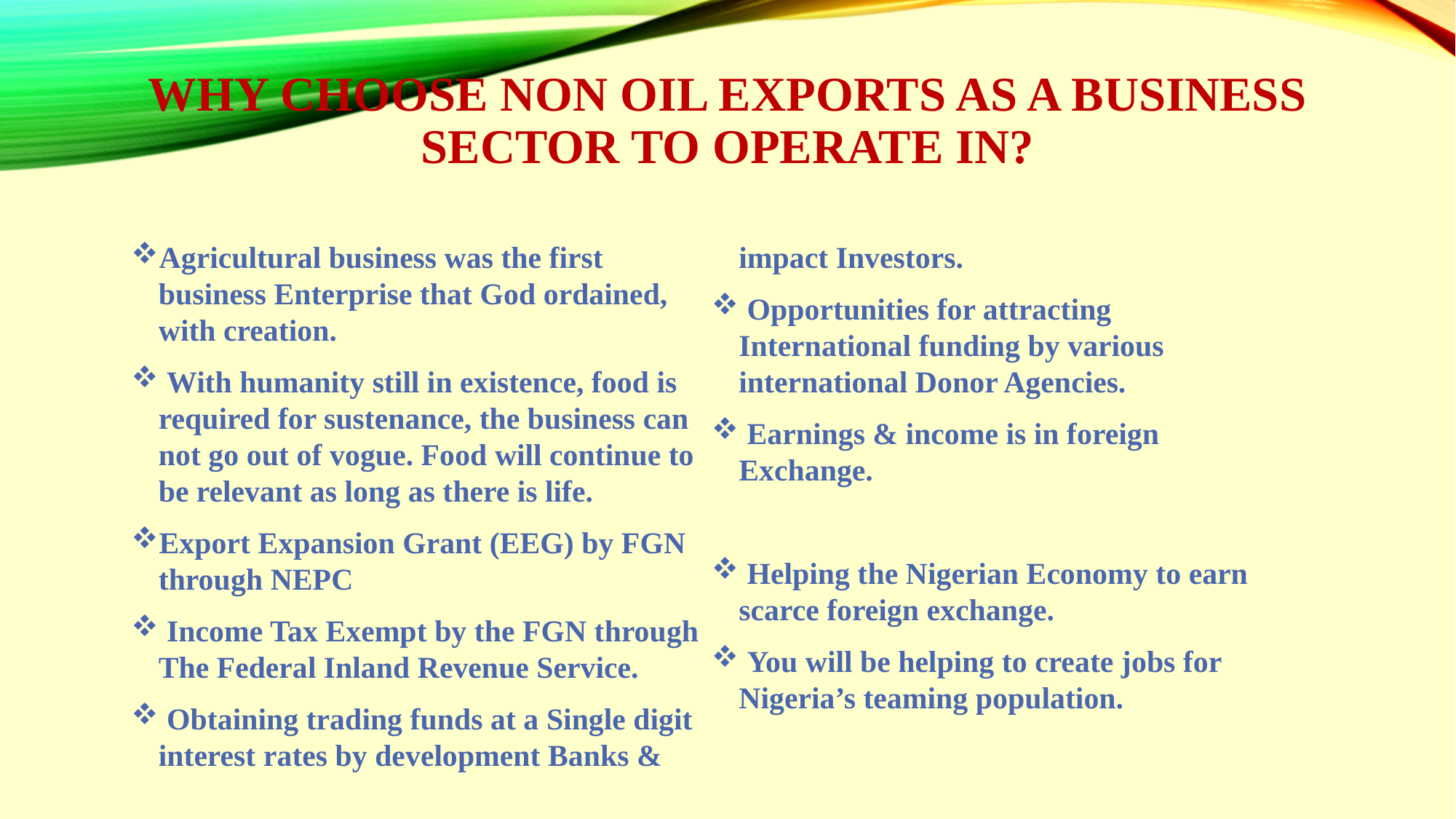

# WHY CHOOSE NON OIL EXPORTS AS A BUSINESS SECTOR TO OPERATE IN?
Agricultural business was the first business Enterprise that God ordained, with creation.
 With humanity still in existence, food is required for sustenance, the business can not go out of vogue. Food will continue to be relevant as long as there is life.
Export Expansion Grant (EEG) by FGN through NEPC
 Income Tax Exempt by the FGN through The Federal Inland Revenue Service.
 Obtaining trading funds at a Single digit interest rates by development Banks & impact Investors.
 Opportunities for attracting International funding by various  international Donor Agencies.
 Earnings & income is in foreign Exchange.

 Helping the Nigerian Economy to earn scarce foreign exchange.
 You will be helping to create jobs for Nigeria’s teaming population.